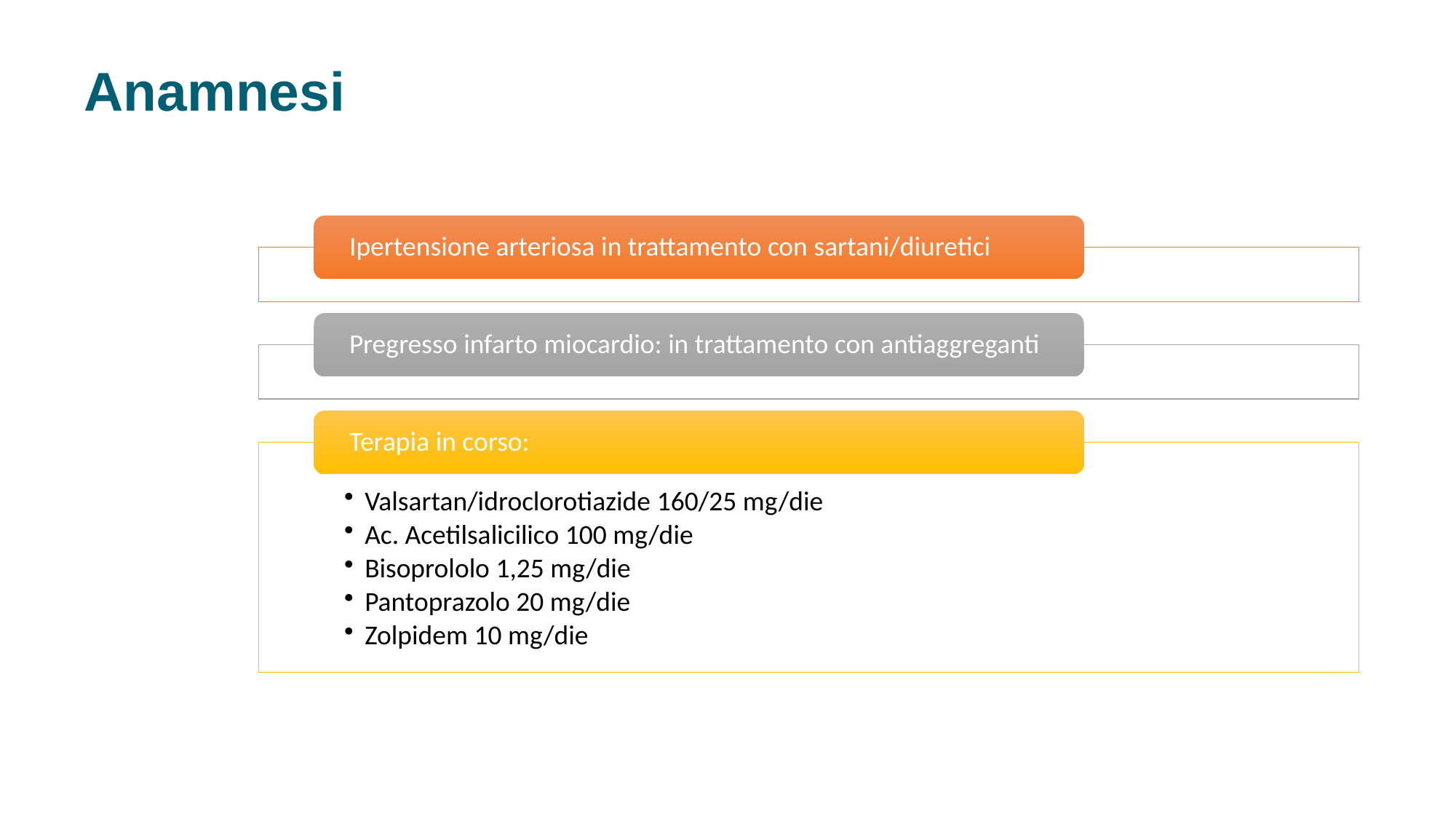

Anamnesi
Ipertensione arteriosa in trattamento con sartani/diuretici
Pregresso infarto miocardio: in trattamento con antiaggreganti
Valsartan/idroclorotiazide 160/25 mg/die
Ac. Acetilsalicilico 100 mg/die
Bisoprololo 1,25 mg/die
Pantoprazolo 20 mg/die
Zolpidem 10 mg/die
Terapia in corso: